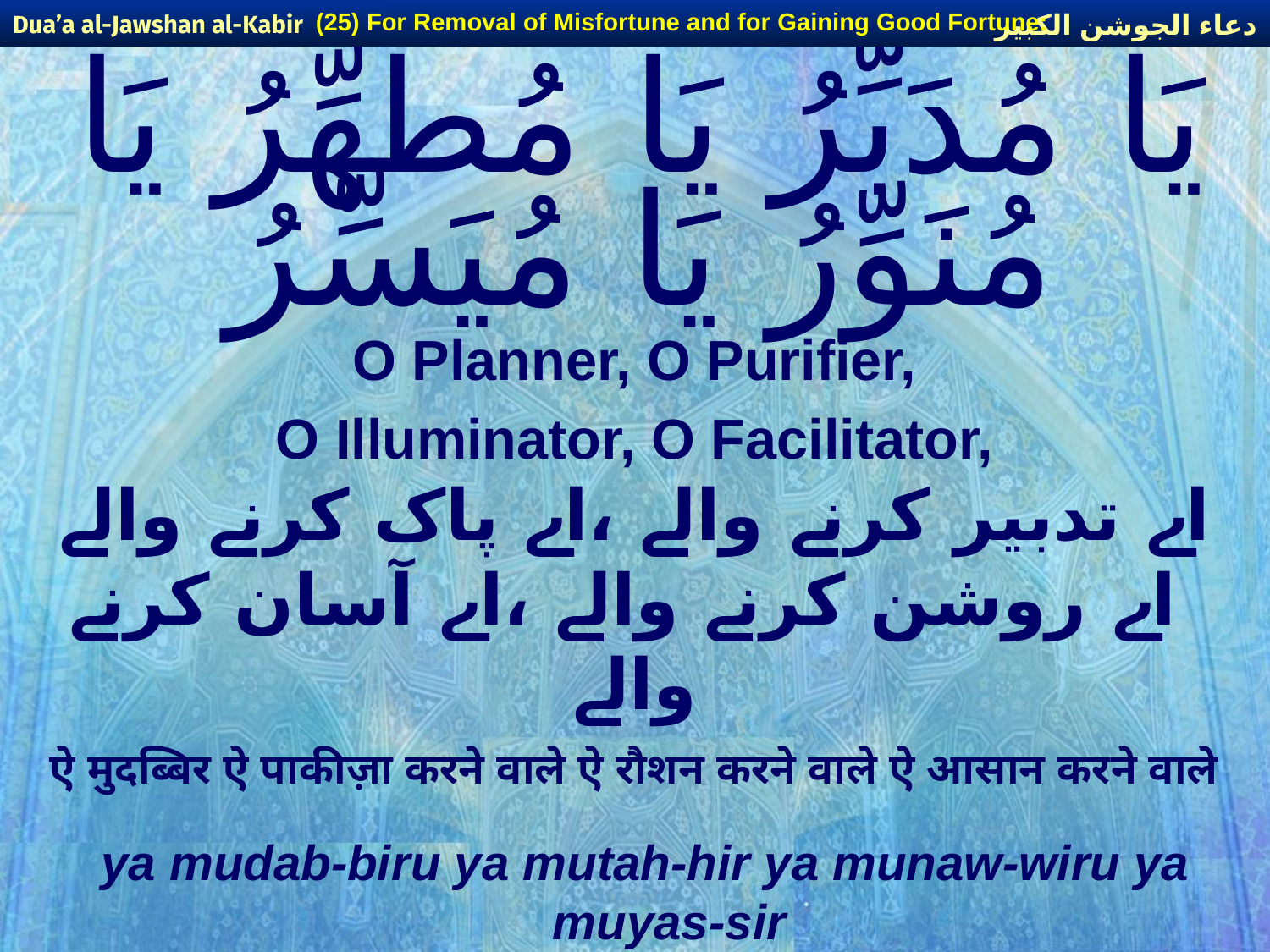

دعاء الجوشن الكبير
(25) For Removal of Misfortune and for Gaining Good Fortune:
Dua’a al-Jawshan al-Kabir
# يَا مُدَبِّرُ يَا مُطَهِّرُ يَا مُنَوِّرُ يَا مُيَسِّرُ
O Planner, O Purifier,
O Illuminator, O Facilitator,
اے تدبیر کرنے والے ،اے پاک کرنے والے  اے روشن کرنے والے ،اے آسان کرنے والے
ऐ मुदब्बिर ऐ पाकीज़ा करने वाले ऐ रौशन करने वाले ऐ आसान करने वाले
ya mudab-biru ya mutah-hir ya munaw-wiru ya muyas-sir